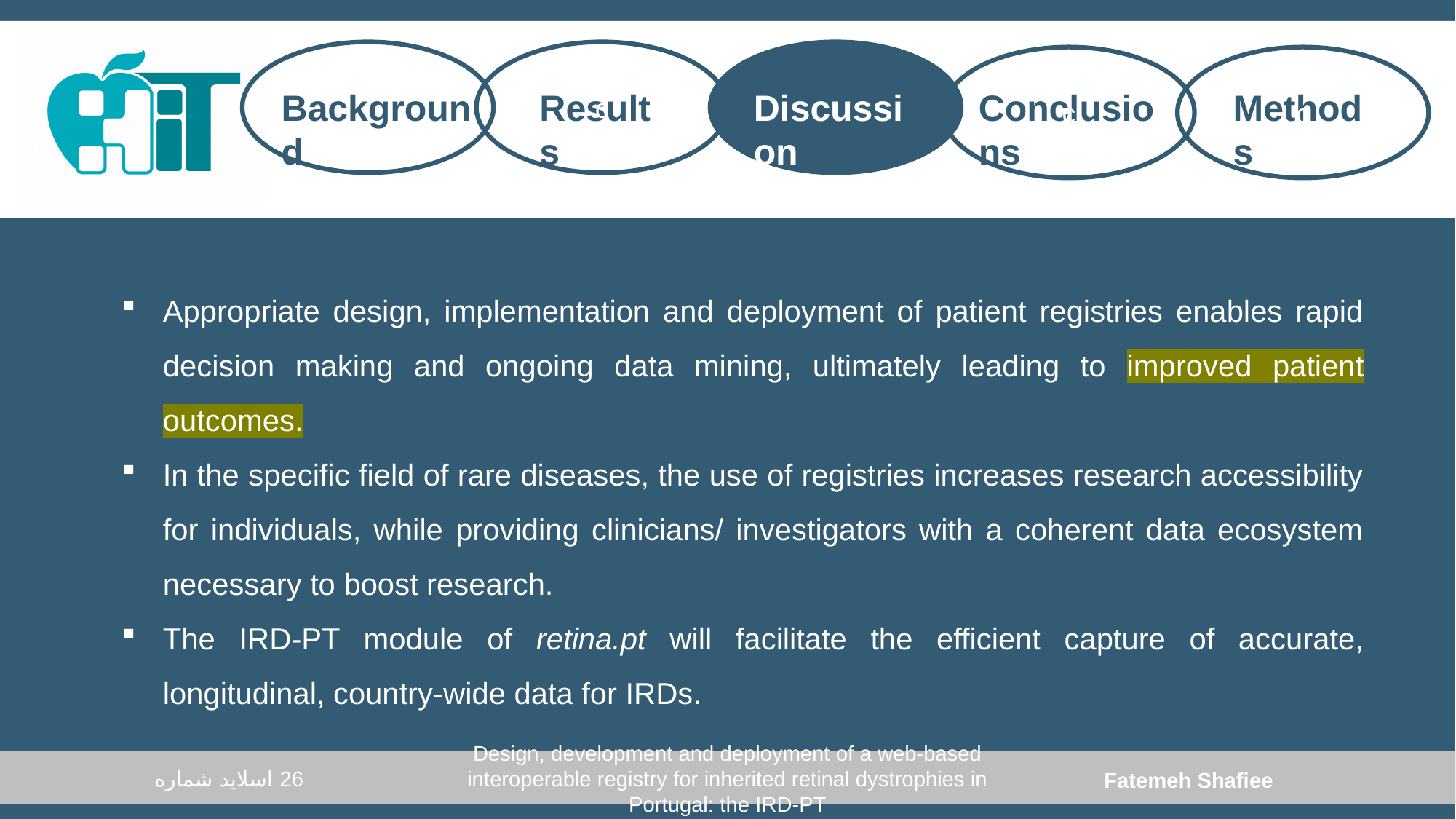

c

c
c
Discussion
Conclusions
Methods
Results
Background
Appropriate design, implementation and deployment of patient registries enables rapid decision making and ongoing data mining, ultimately leading to improved patient outcomes.
In the specific field of rare diseases, the use of registries increases research accessibility for individuals, while providing clinicians/ investigators with a coherent data ecosystem necessary to boost research.
The IRD-PT module of retina.pt will facilitate the efficient capture of accurate, longitudinal, country-wide data for IRDs.
Design, development and deployment of a web‑based interoperable registry for inherited retinal dystrophies in Portugal: the IRD‑PT
اسلاید شماره 26
Fatemeh Shafiee